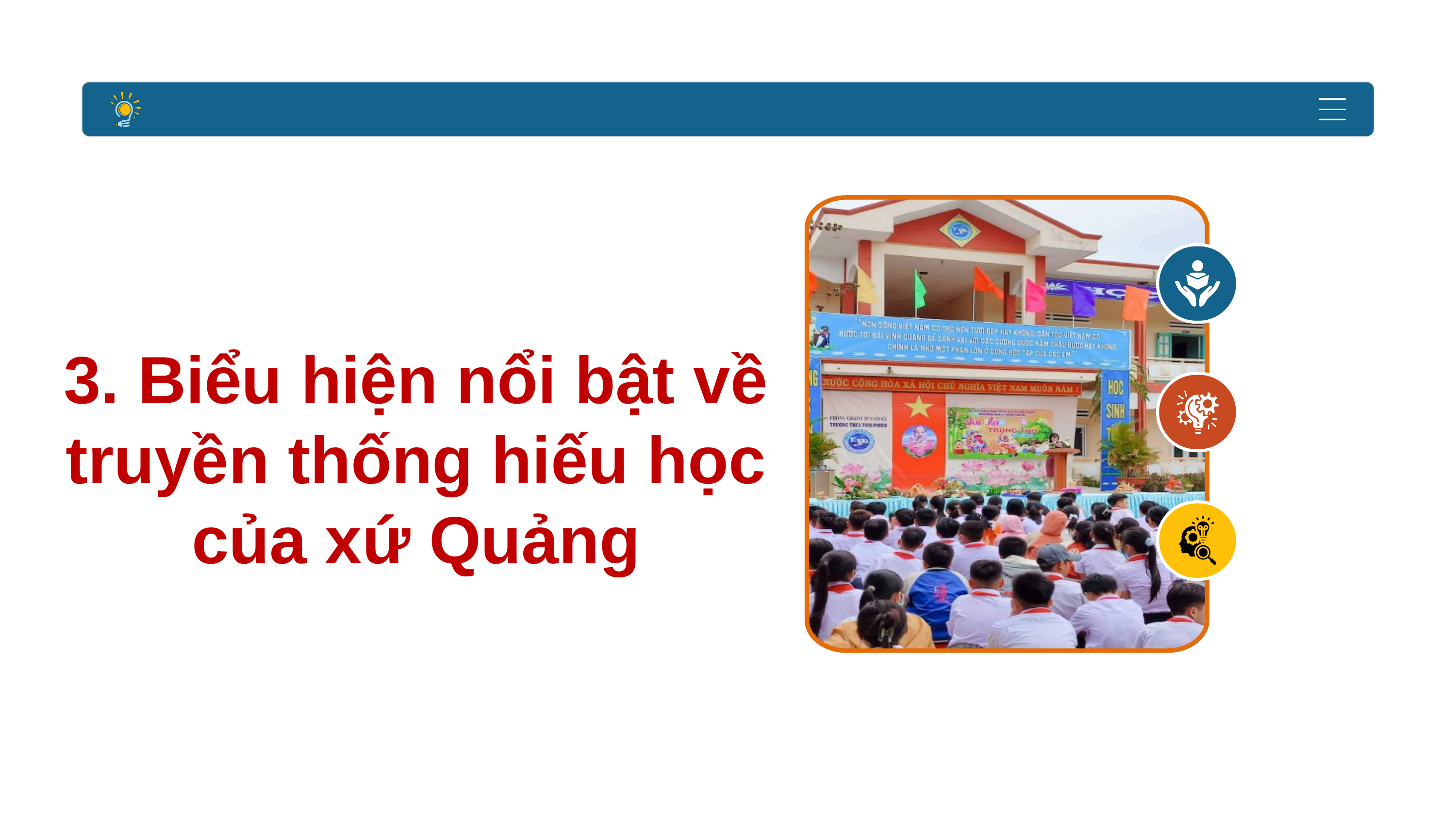

3. Biểu hiện nổi bật về truyền thống hiếu học của xứ Quảng